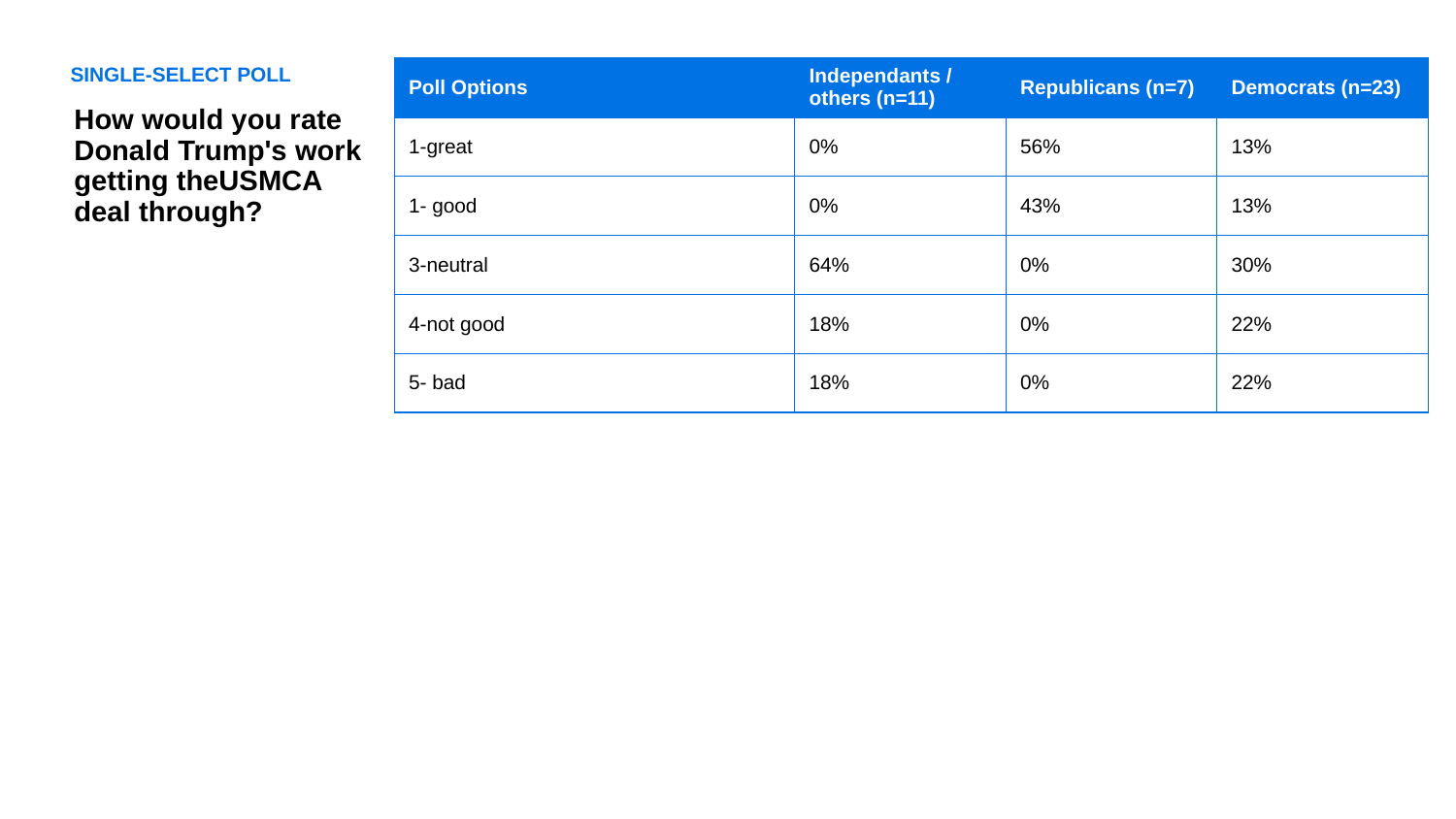

SINGLE-SELECT POLL
| Poll Options | Independants / others (n=11) | Republicans (n=7) | Democrats (n=23) |
| --- | --- | --- | --- |
| 1-great | 0% | 56% | 13% |
| 1- good | 0% | 43% | 13% |
| 3-neutral | 64% | 0% | 30% |
| 4-not good | 18% | 0% | 22% |
| 5- bad | 18% | 0% | 22% |
How would you rate Donald Trump's work getting theUSMCA deal through?